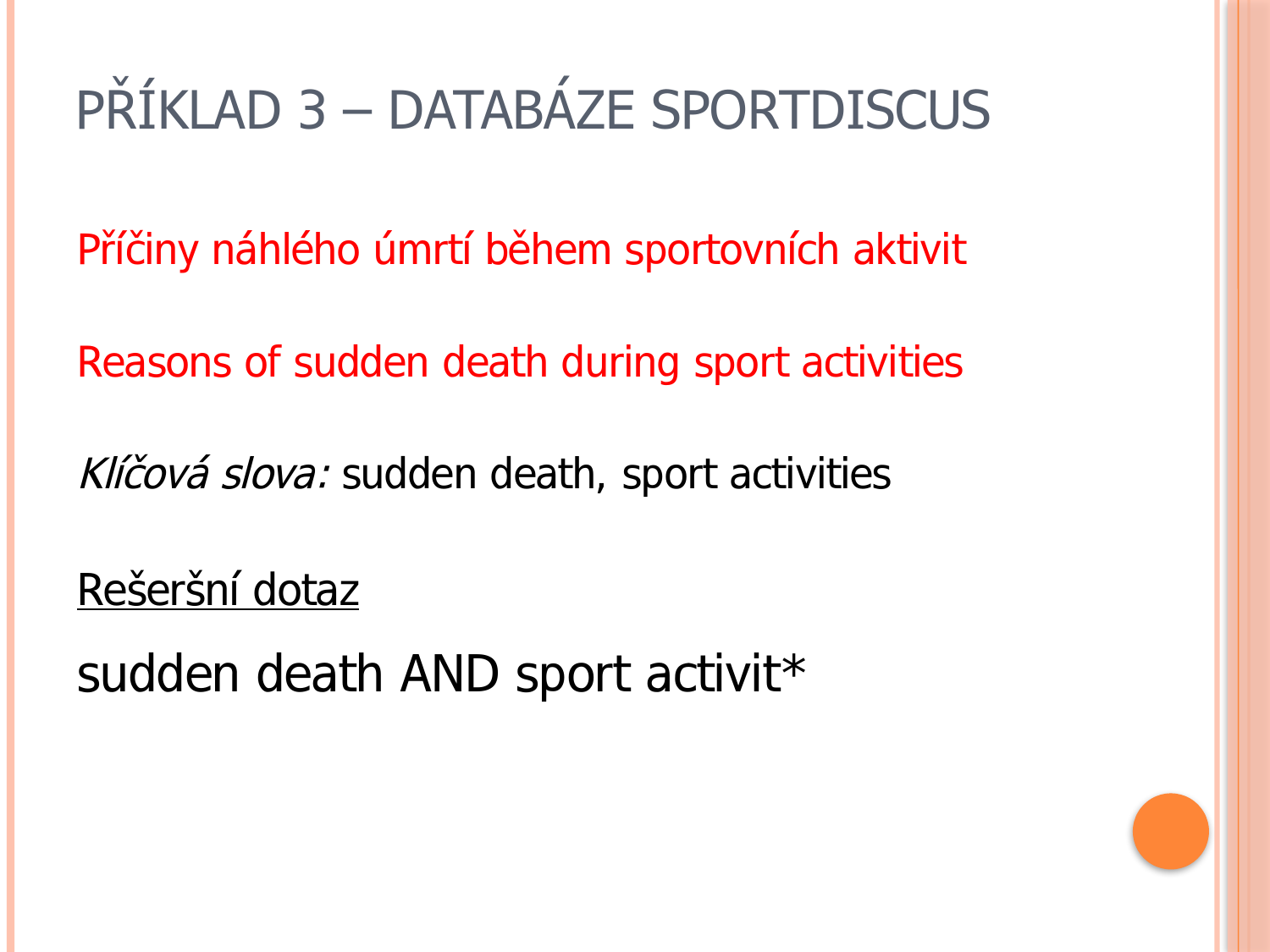

# Příklad 3 – databáze SportDiscus
Příčiny náhlého úmrtí během sportovních aktivit
Reasons of sudden death during sport activities
Klíčová slova: sudden death, sport activities

Rešeršní dotaz

sudden death AND sport activit*